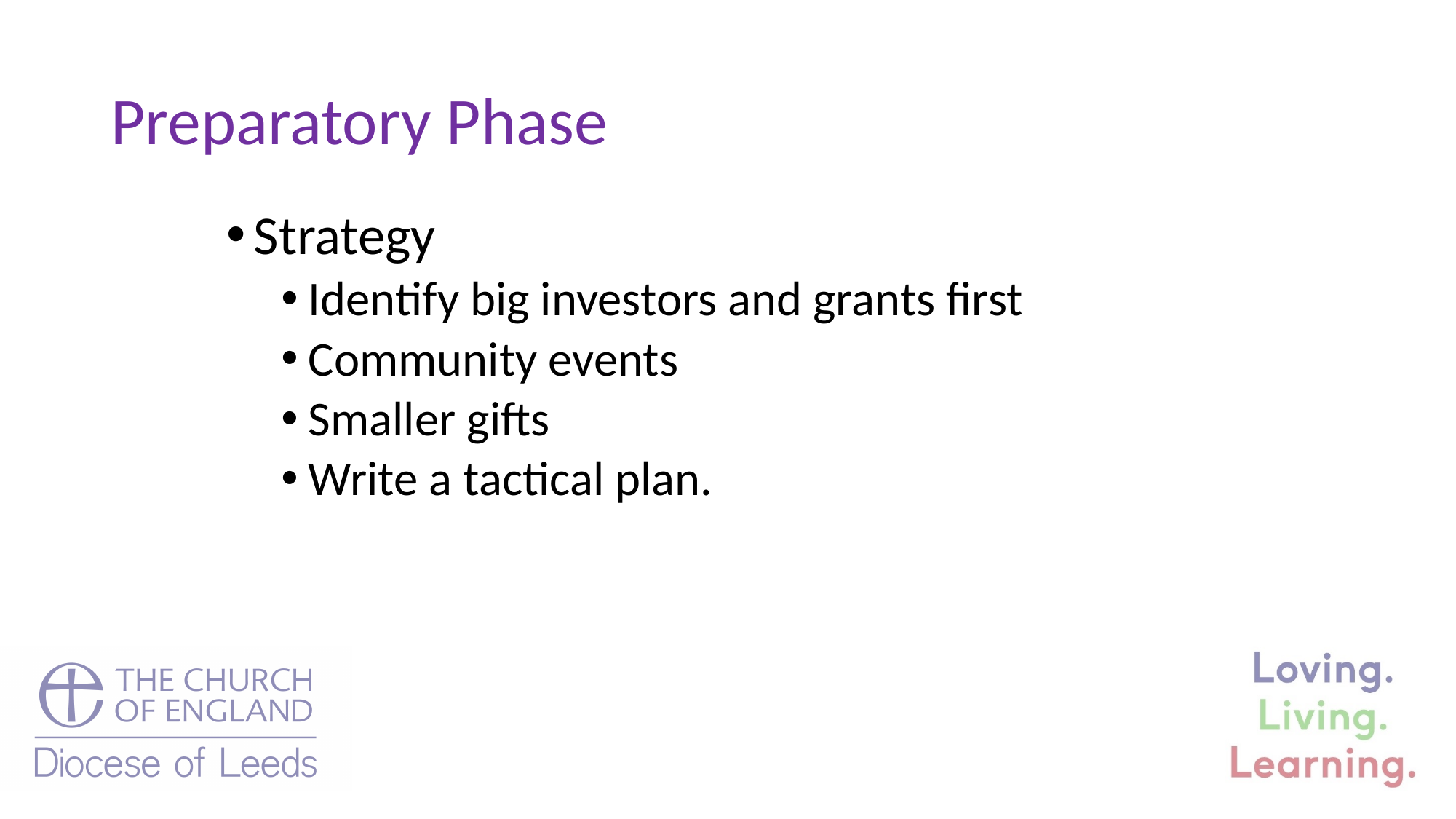

# Preparatory Phase
Strategy
Identify big investors and grants first
Community events
Smaller gifts
Write a tactical plan.